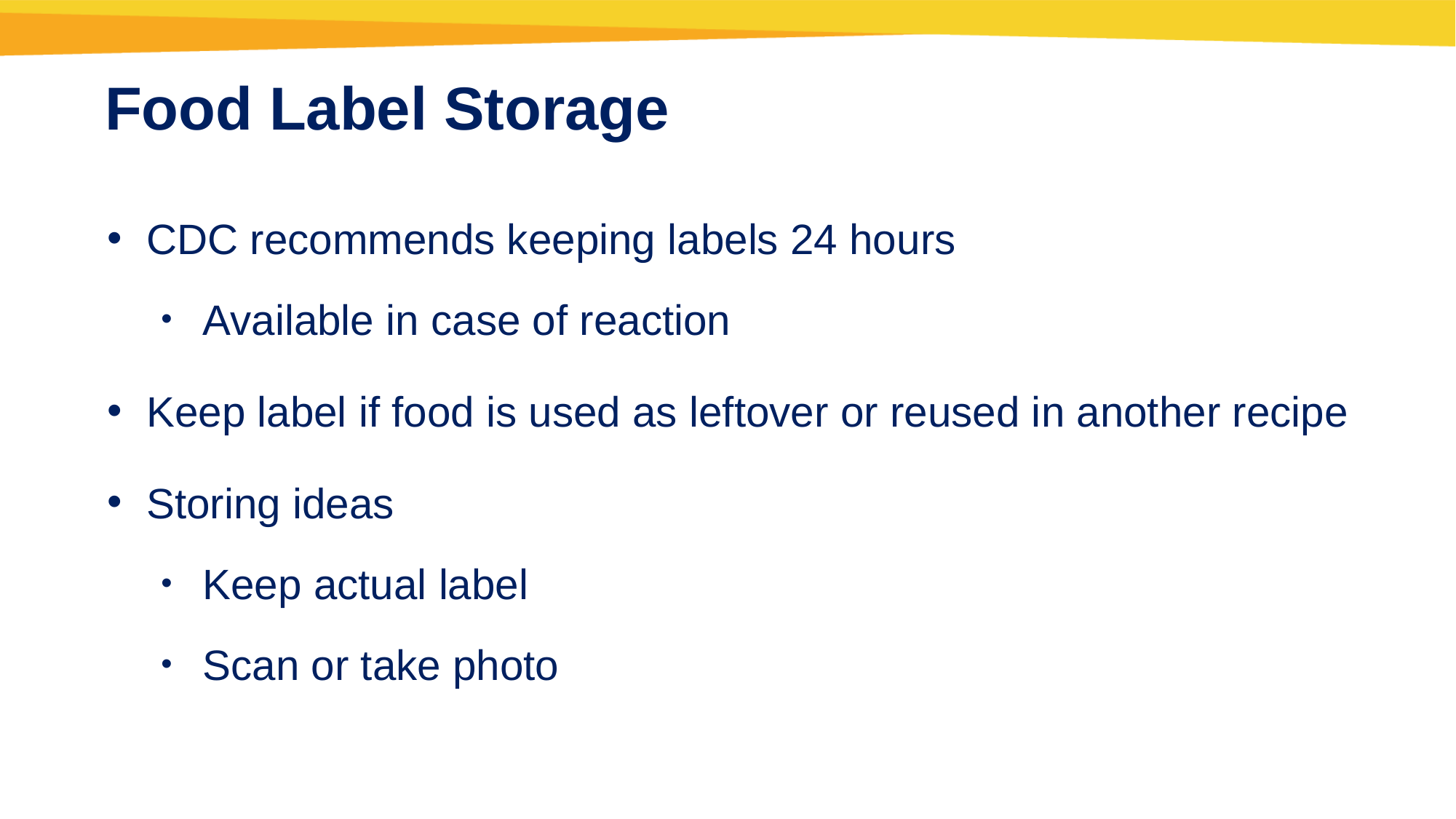

# Food Label Storage
CDC recommends keeping labels 24 hours
Available in case of reaction
Keep label if food is used as leftover or reused in another recipe
Storing ideas
Keep actual label
Scan or take photo